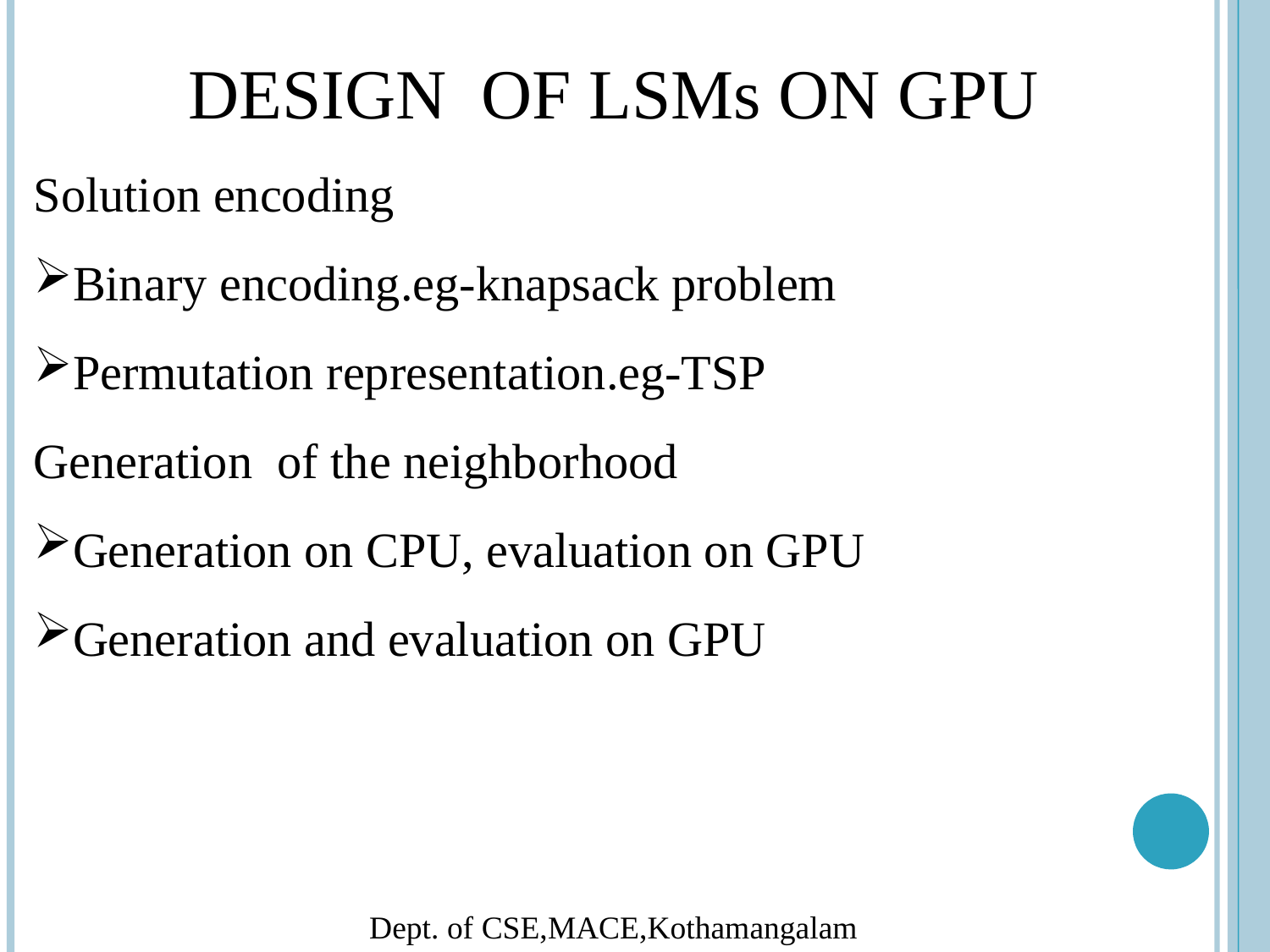

DESIGN  OF LSMs ON GPU
Solution encoding
Binary encoding.eg-knapsack problem
Permutation representation.eg-TSP
Generation  of the neighborhood
Generation on CPU, evaluation on GPU
Generation and evaluation on GPU

Dept. of CSE,MACE,Kothamangalam